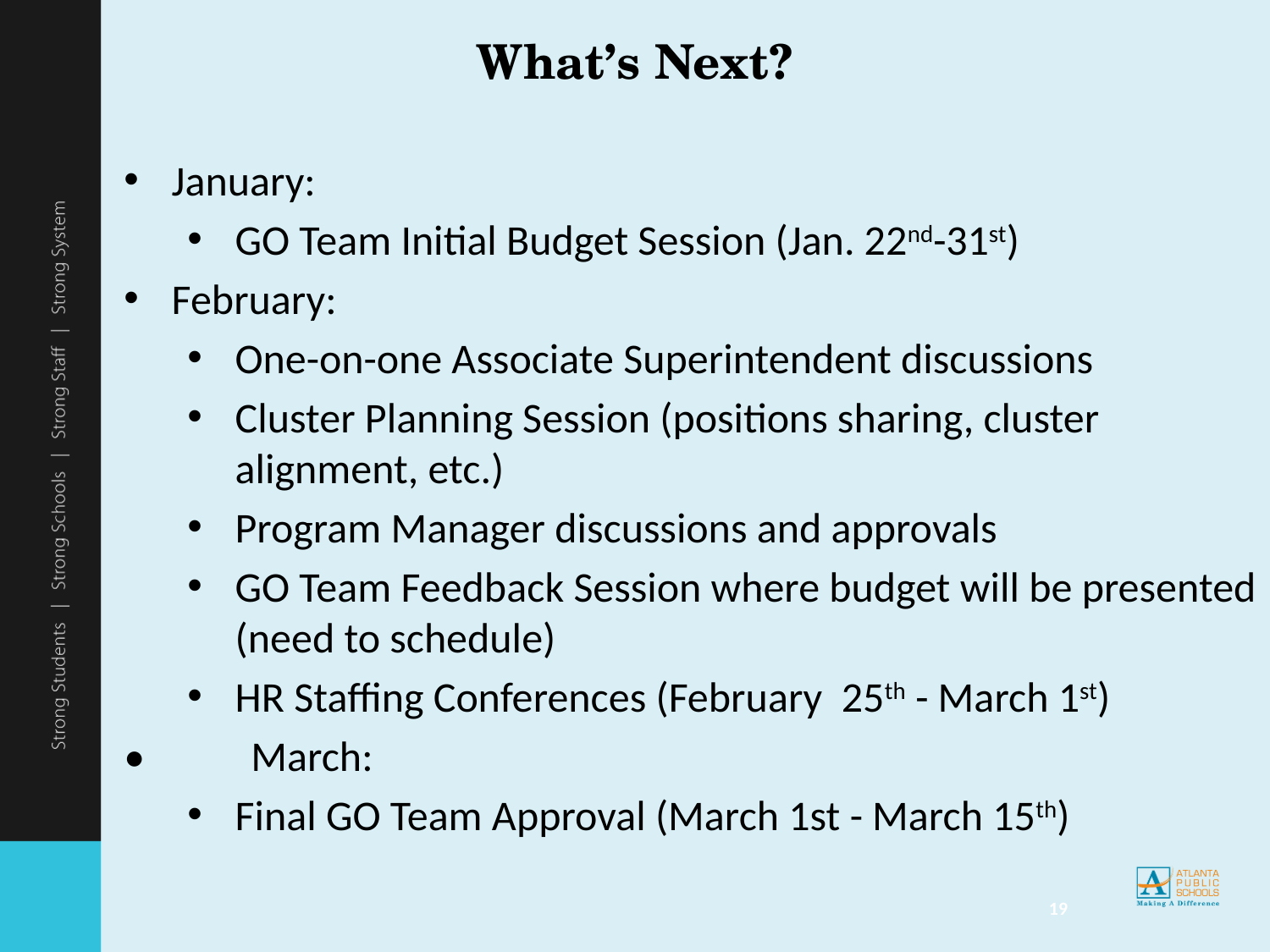

# What’s Next?
January:
GO Team Initial Budget Session (Jan. 22nd-31st)
February:
One-on-one Associate Superintendent discussions
Cluster Planning Session (positions sharing, cluster alignment, etc.)
Program Manager discussions and approvals
GO Team Feedback Session where budget will be presented (need to schedule)
HR Staffing Conferences (February  25th - March 1st)
•	March:
Final GO Team Approval (March 1st - March 15th)

19